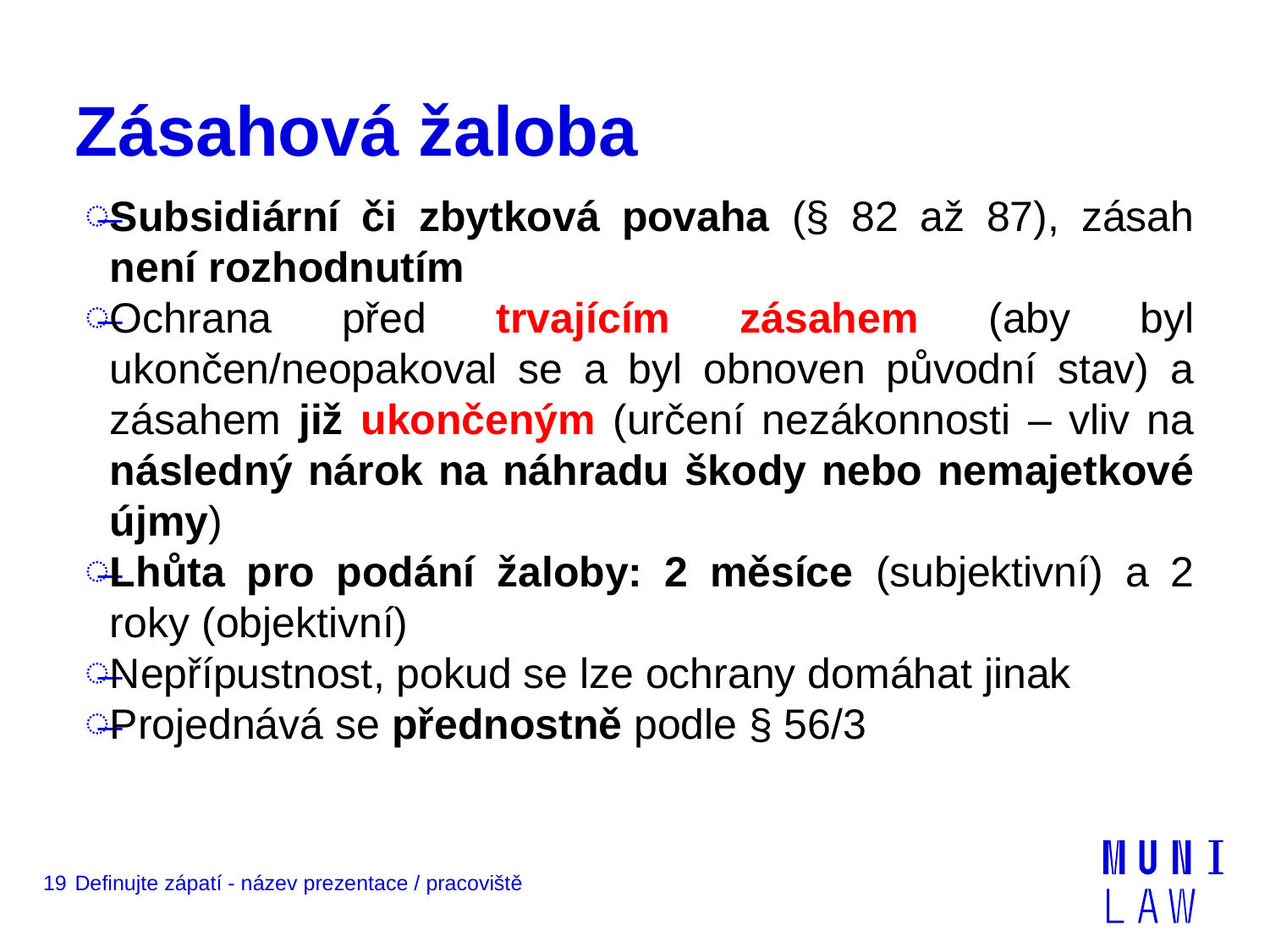

# Zásahová žaloba
Subsidiární či zbytková povaha (§ 82 až 87), zásah není rozhodnutím
Ochrana před trvajícím zásahem (aby byl ukončen/neopakoval se a byl obnoven původní stav) a zásahem již ukončeným (určení nezákonnosti – vliv na následný nárok na náhradu škody nebo nemajetkové újmy)
Lhůta pro podání žaloby: 2 měsíce (subjektivní) a 2 roky (objektivní)
Nepřípustnost, pokud se lze ochrany domáhat jinak
Projednává se přednostně podle § 56/3

19
Definujte zápatí - název prezentace / pracoviště